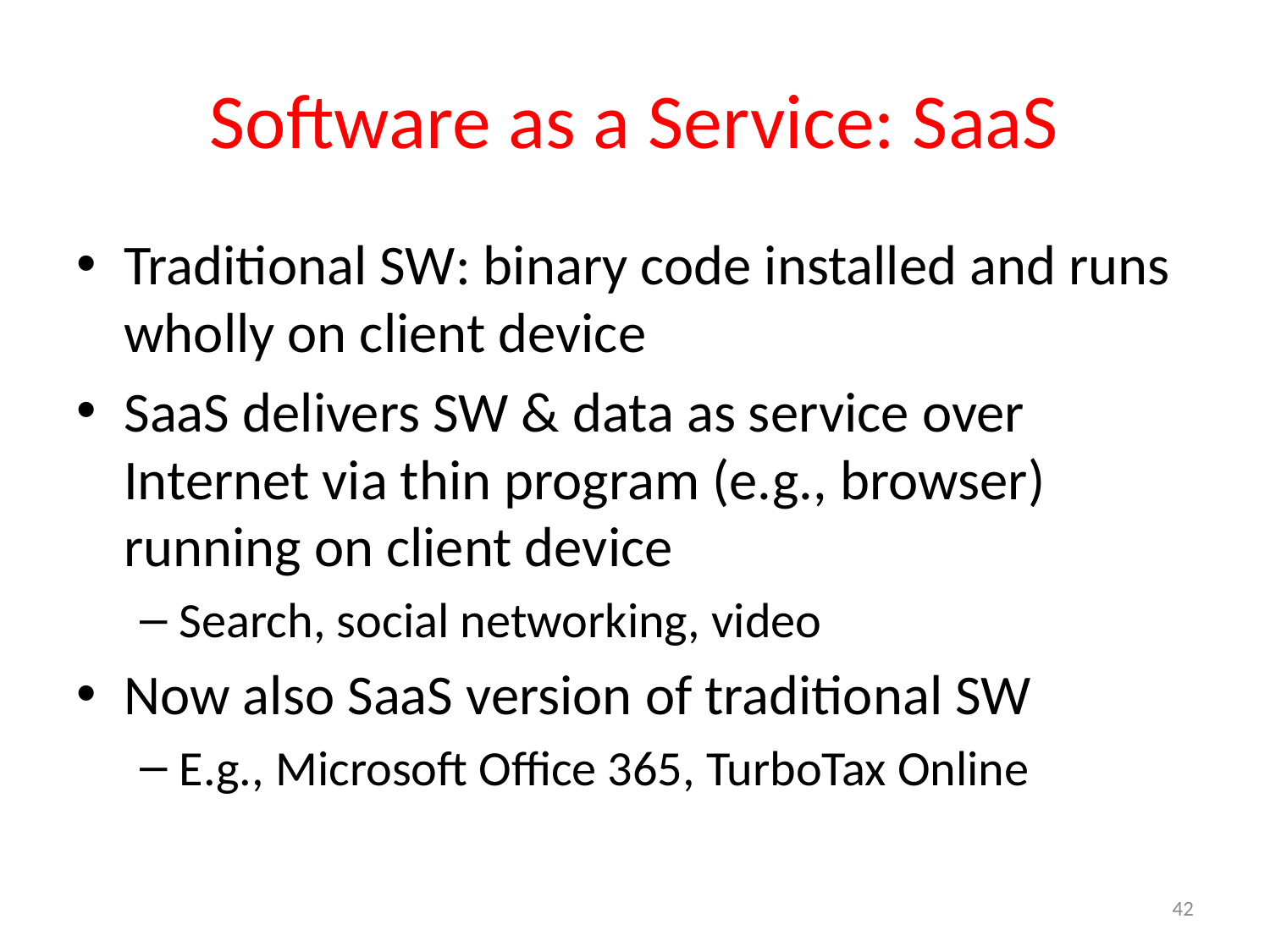

# Software as a Service: SaaS
Traditional SW: binary code installed and runs wholly on client device
SaaS delivers SW & data as service over Internet via thin program (e.g., browser) running on client device
Search, social networking, video
Now also SaaS version of traditional SW
E.g., Microsoft Office 365, TurboTax Online

42